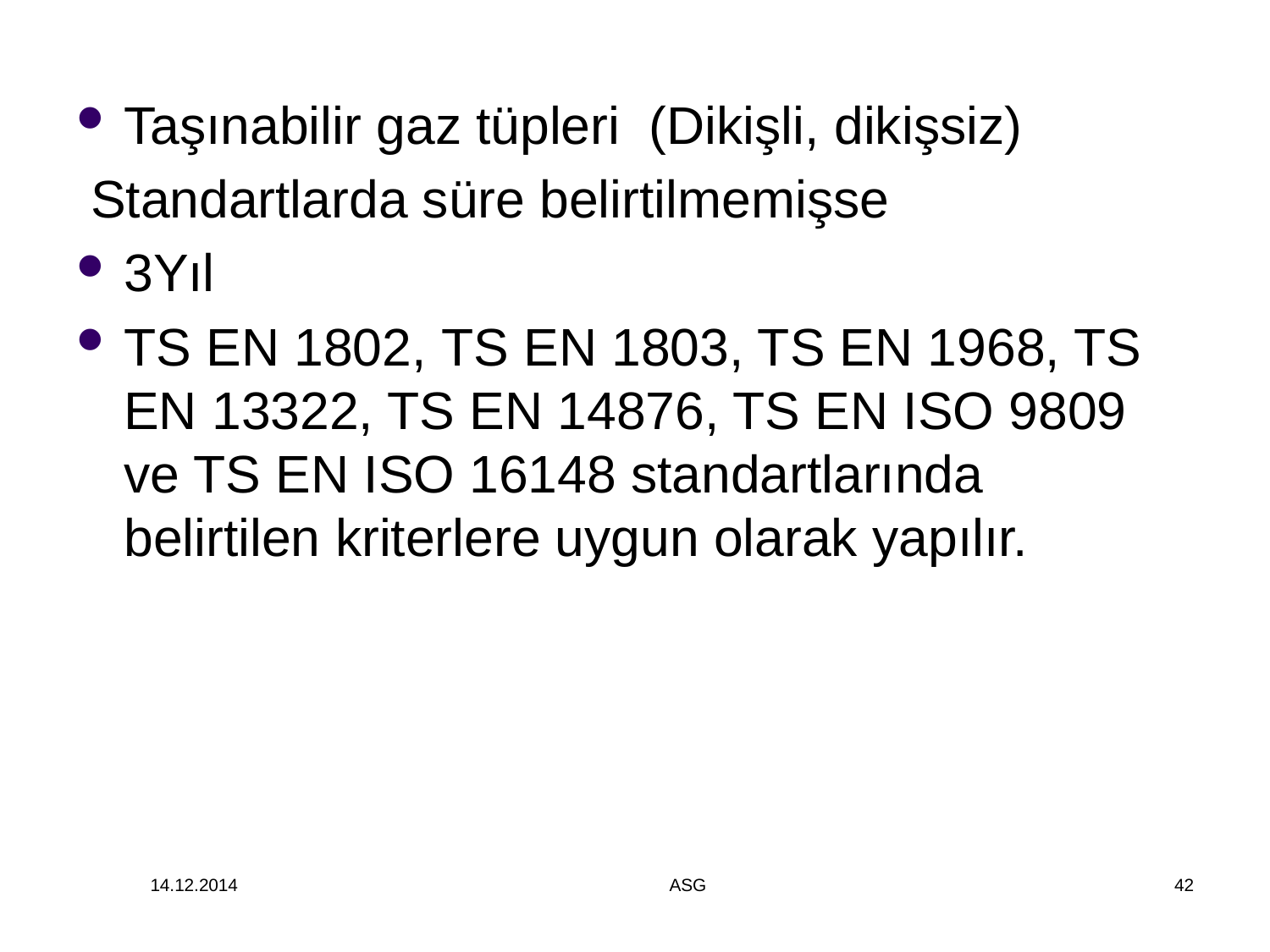

Taşınabilir gaz tüpleri  (Dikişli, dikişsiz)
 Standartlarda süre belirtilmemişse
3Yıl
TS EN 1802, TS EN 1803, TS EN 1968, TS EN 13322, TS EN 14876, TS EN ISO 9809 ve TS EN ISO 16148 standartlarında belirtilen kriterlere uygun olarak yapılır.

14.12.2014
ASG
42